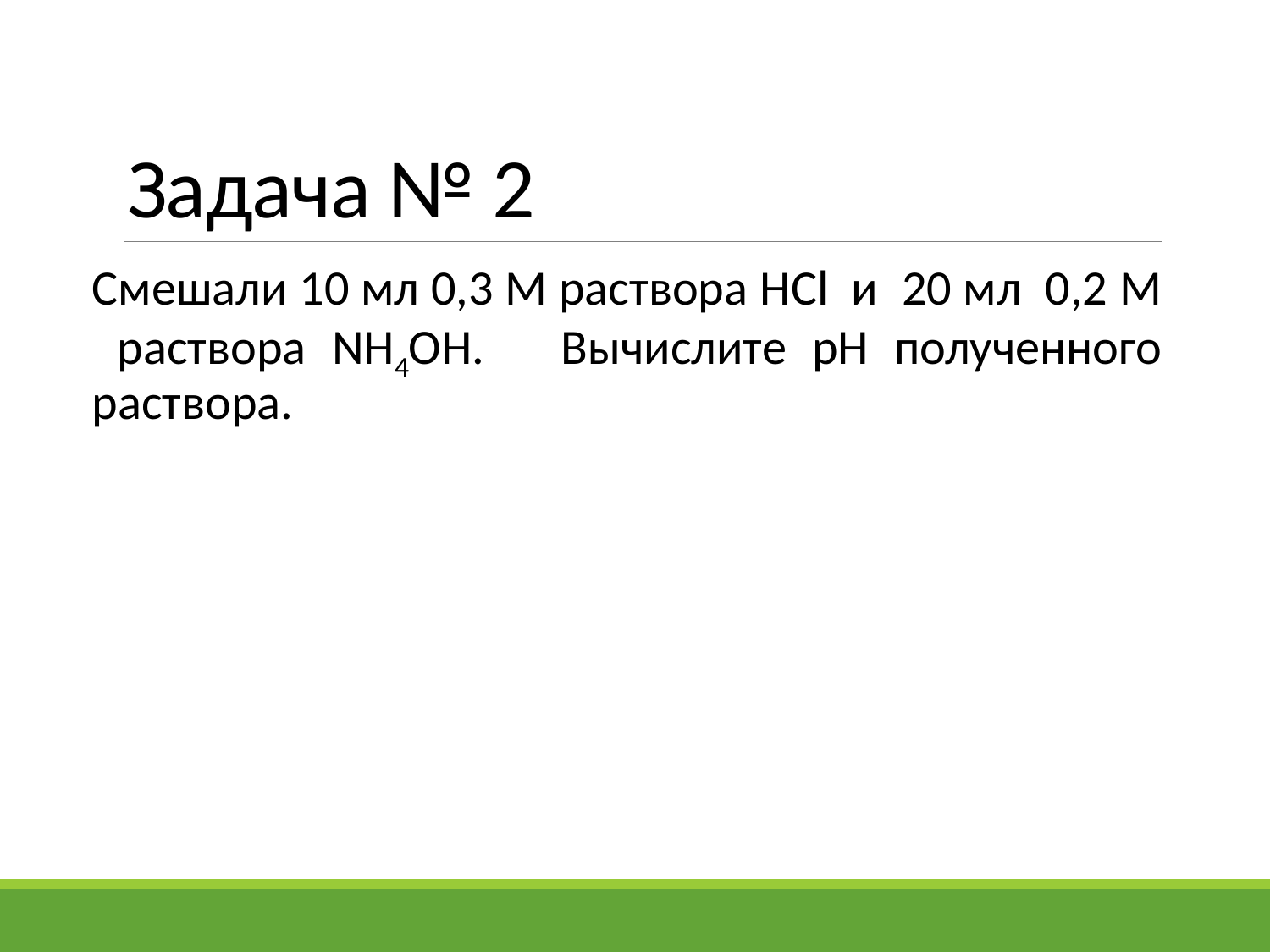

# Задача № 2
Смешали 10 мл 0,3 М раствора HCl  и  20 мл  0,2 М  раствора NH4OH.   Вычислите рН полученного раствора.